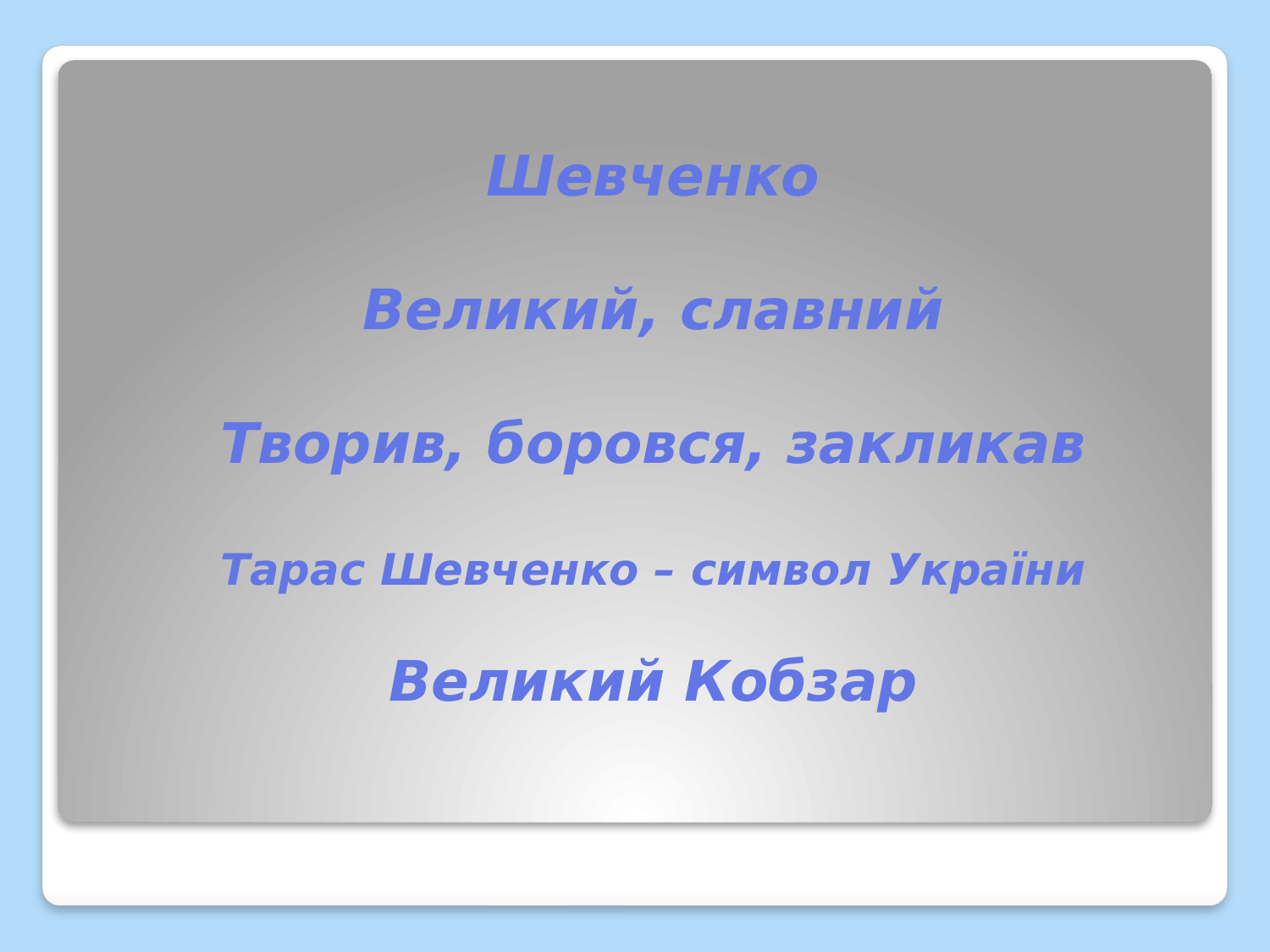

# Шевченко Великий, славний Творив, боровся, закликав Тарас Шевченко – символ України Великий Кобзар